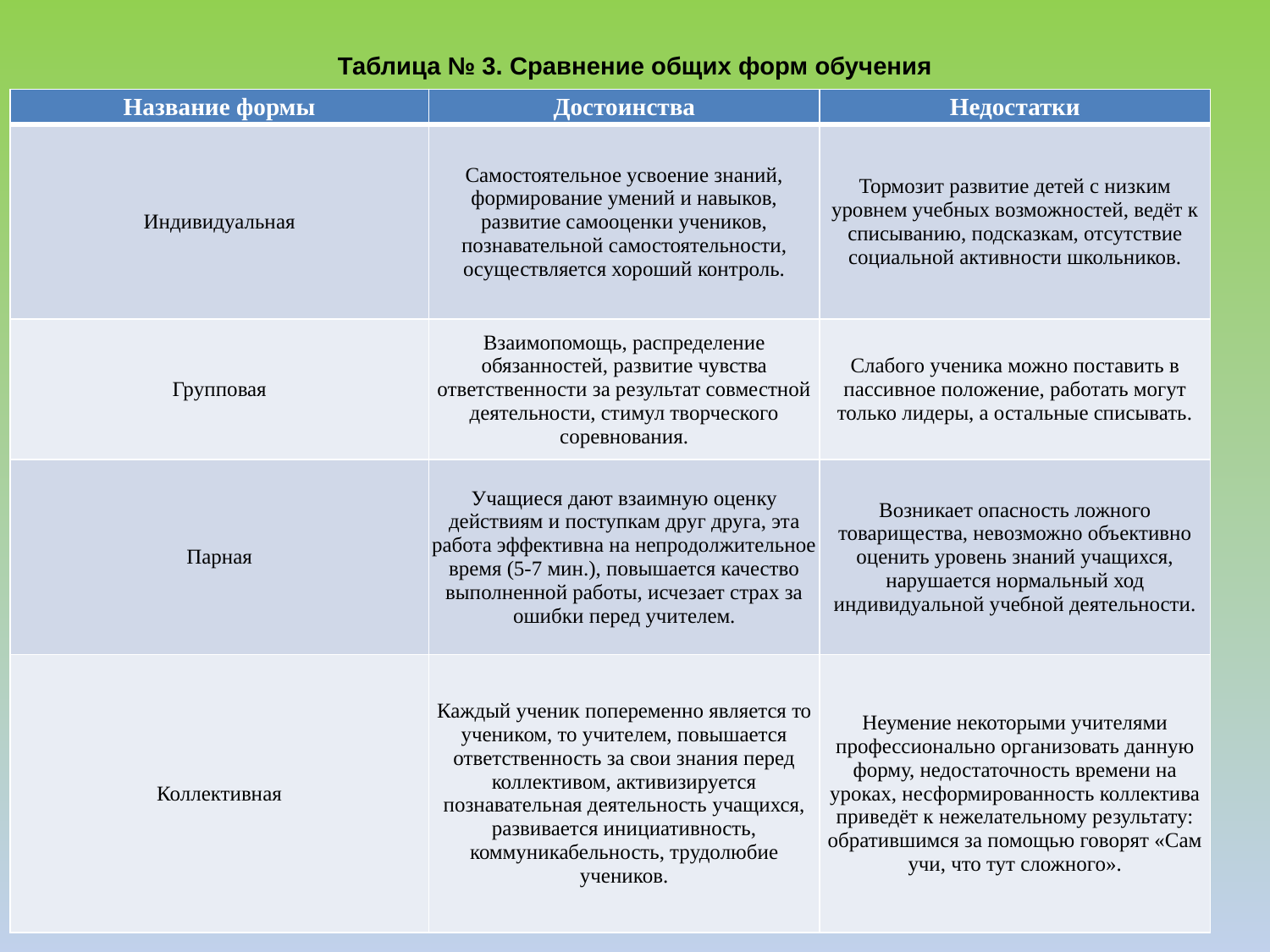

Таблица № 3. Сравнение общих форм обучения

| Название формы | Достоинства | Недостатки |
| --- | --- | --- |
| Индивидуальная | Самостоятельное усвоение знаний, формирование умений и навыков, развитие самооценки учеников, познавательной самостоятельности, осуществляется хороший контроль. | Тормозит развитие детей с низким уровнем учебных возможностей, ведёт к списыванию, подсказкам, отсутствие социальной активности школьников. |
| Групповая | Взаимопомощь, распределение обязанностей, развитие чувства ответственности за результат совместной деятельности, стимул творческого соревнования. | Слабого ученика можно поставить в пассивное положение, работать могут только лидеры, а остальные списывать. |
| Парная | Учащиеся дают взаимную оценку действиям и поступкам друг друга, эта работа эффективна на непродолжительное время (5-7 мин.), повышается качество выполненной работы, исчезает страх за ошибки перед учителем. | Возникает опасность ложного товарищества, невозможно объективно оценить уровень знаний учащихся, нарушается нормальный ход индивидуальной учебной деятельности. |
| Коллективная | Каждый ученик попеременно является то учеником, то учителем, повышается ответственность за свои знания перед коллективом, активизируется познавательная деятельность учащихся, развивается инициативность, коммуникабельность, трудолюбие учеников. | Неумение некоторыми учителями профессионально организовать данную форму, недостаточность времени на уроках, несформированность коллектива приведёт к нежелательному результату: обратившимся за помощью говорят «Сам учи, что тут сложного». |